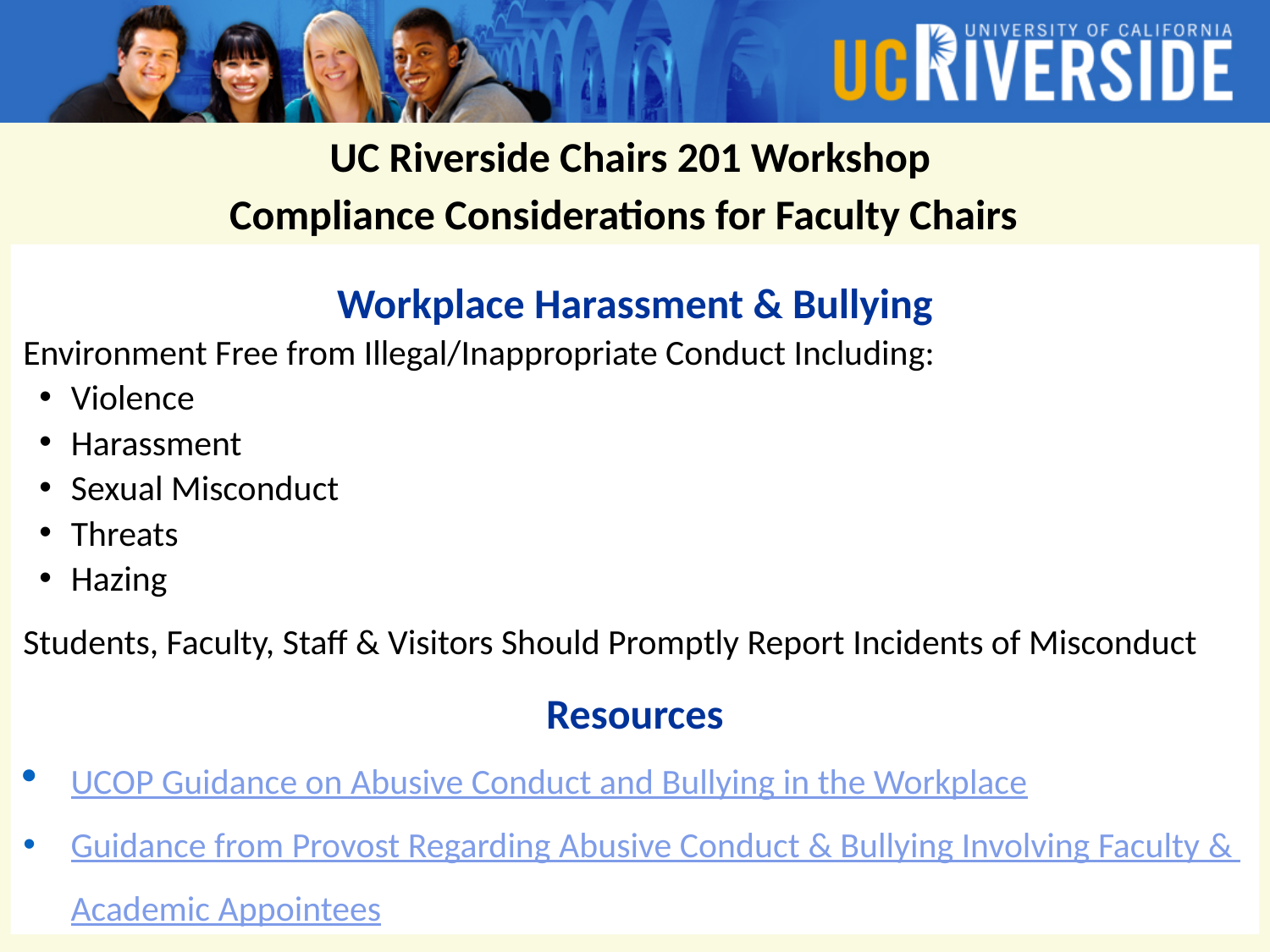

UC Riverside Chairs 201 Workshop
Compliance Considerations for Faculty Chairs
Workplace Harassment & Bullying
Environment Free from Illegal/Inappropriate Conduct Including:
Violence
Harassment
Sexual Misconduct
Threats
Hazing

Students, Faculty, Staff & Visitors Should Promptly Report Incidents of Misconduct
Resources
UCOP Guidance on Abusive Conduct and Bullying in the Workplace
Guidance from Provost Regarding Abusive Conduct & Bullying Involving Faculty & Academic Appointees